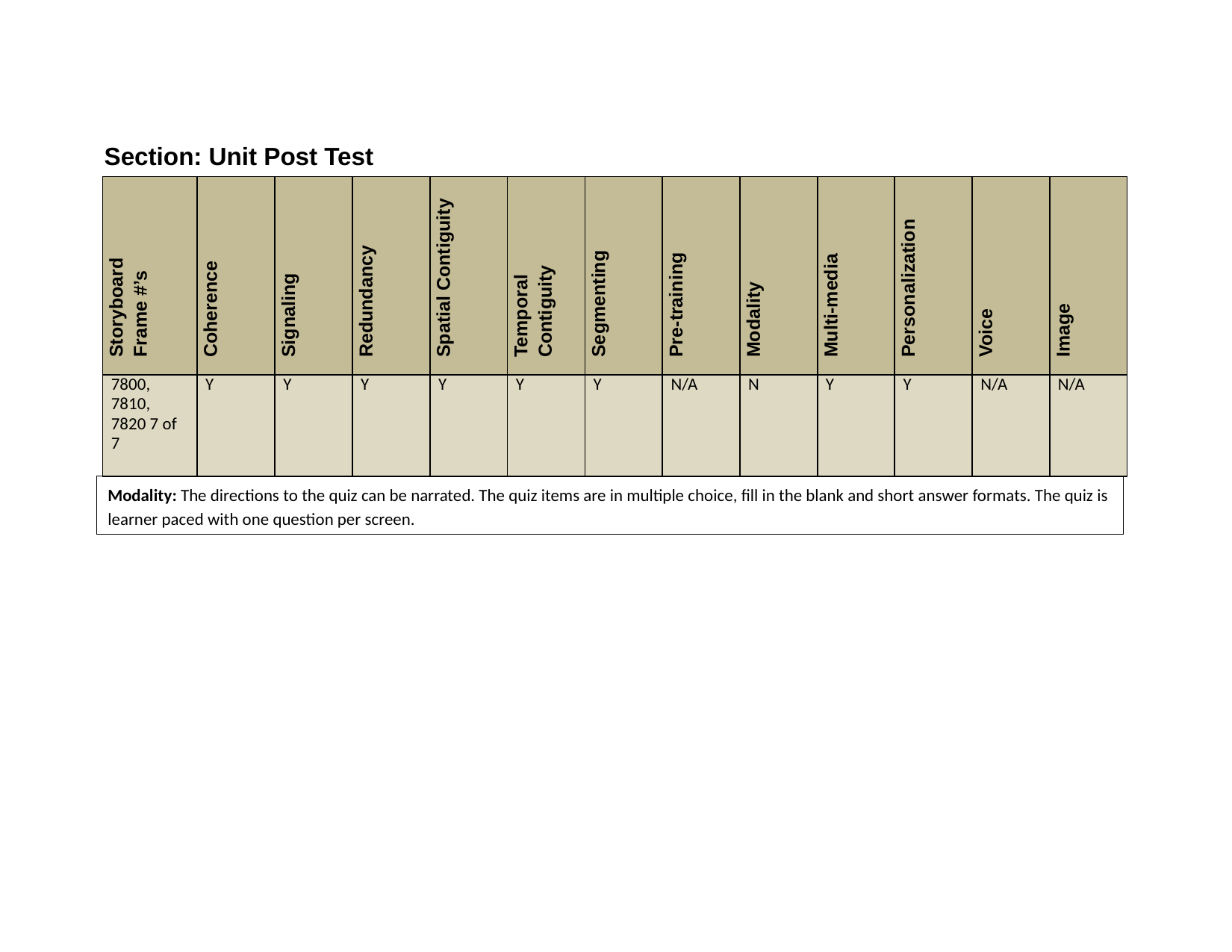

Section: Unit Post Test
| Storyboard Frame #’s | Coherence | Signaling | Redundancy | Spatial Contiguity | Temporal Contiguity | Segmenting | Pre-training | Modality | Multi-media | Personalization | Voice | Image |
| --- | --- | --- | --- | --- | --- | --- | --- | --- | --- | --- | --- | --- |
| 7800, 7810, 7820 7 of 7 | Y | Y | Y | Y | Y | Y | N/A | N | Y | Y | N/A | N/A |
Modality: The directions to the quiz can be narrated. The quiz items are in multiple choice, fill in the blank and short answer formats. The quiz is learner paced with one question per screen.